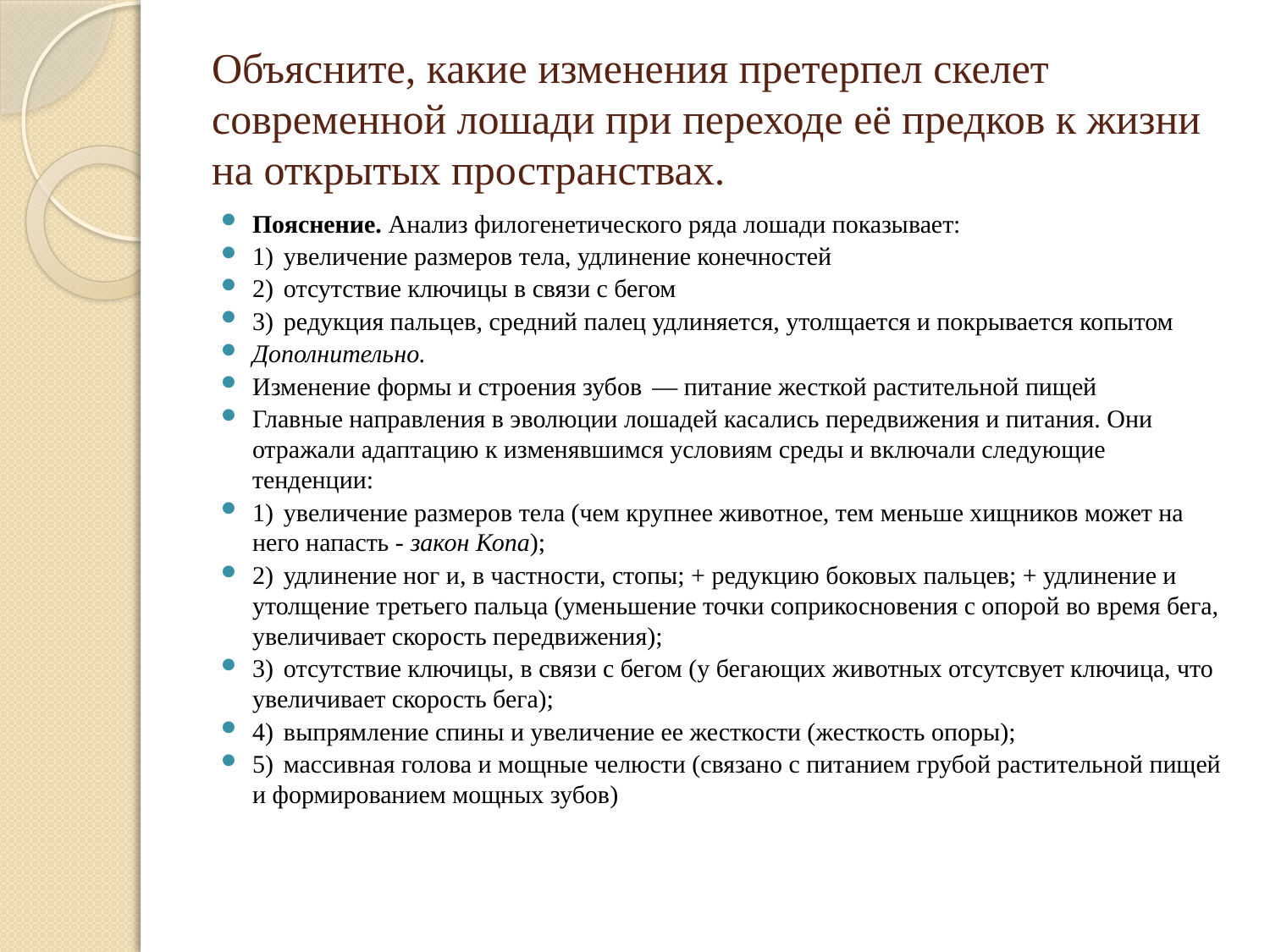

# Объясните, какие изменения претерпел скелет современной лошади при переходе её предков к жизни на открытых пространствах.
Пояснение. Анализ филогенетического ряда лошади показывает:
1)  увеличение размеров тела, удлинение конечностей
2)  отсутствие ключицы в связи с бегом
3)  редукция пальцев, средний палец удлиняется, утолщается и покрывается копытом
Дополнительно.
Изменение формы и строения зубов  — питание жесткой растительной пищей
Главные направления в эволюции лошадей касались передвижения и питания. Они отражали адаптацию к изменявшимся условиям среды и включали следующие тенденции:
1)  увеличение размеров тела (чем крупнее животное, тем меньше хищников может на него напасть - закон Копа);
2)  удлинение ног и, в частности, стопы; + редукцию боковых пальцев; + удлинение и утолщение третьего пальца (уменьшение точки соприкосновения с опорой во время бега, увеличивает скорость передвижения);
3)  отсутствие ключицы, в связи с бегом (у бегающих животных отсутсвует ключица, что увеличивает скорость бега);
4)  выпрямление спины и увеличение ее жесткости (жесткость опоры);
5)  массивная голова и мощные челюсти (связано с питанием грубой растительной пищей и формированием мощных зубов)